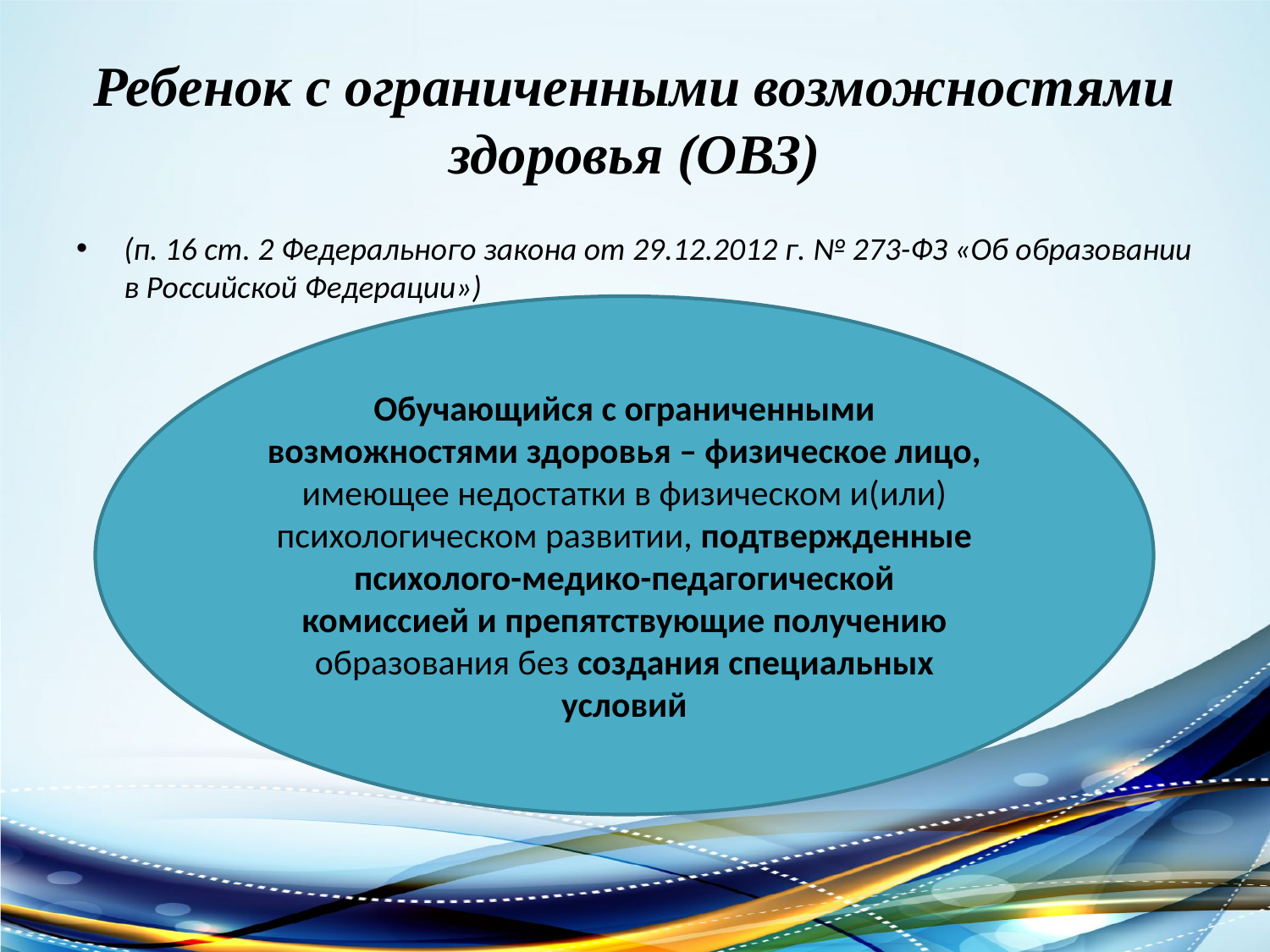

# Ребенок с ограниченными возможностями здоровья (ОВЗ)
(п. 16 ст. 2 Федерального закона от 29.12.2012 г. № 273-ФЗ «Об образовании в Российской Федерации»)
Обучающийся с ограниченными
возможностями здоровья – физическое лицо,
имеющее недостатки в физическом и(или)
психологическом развитии, подтвержденные
психолого-медико-педагогической
комиссией и препятствующие получению
образования без создания специальных условий